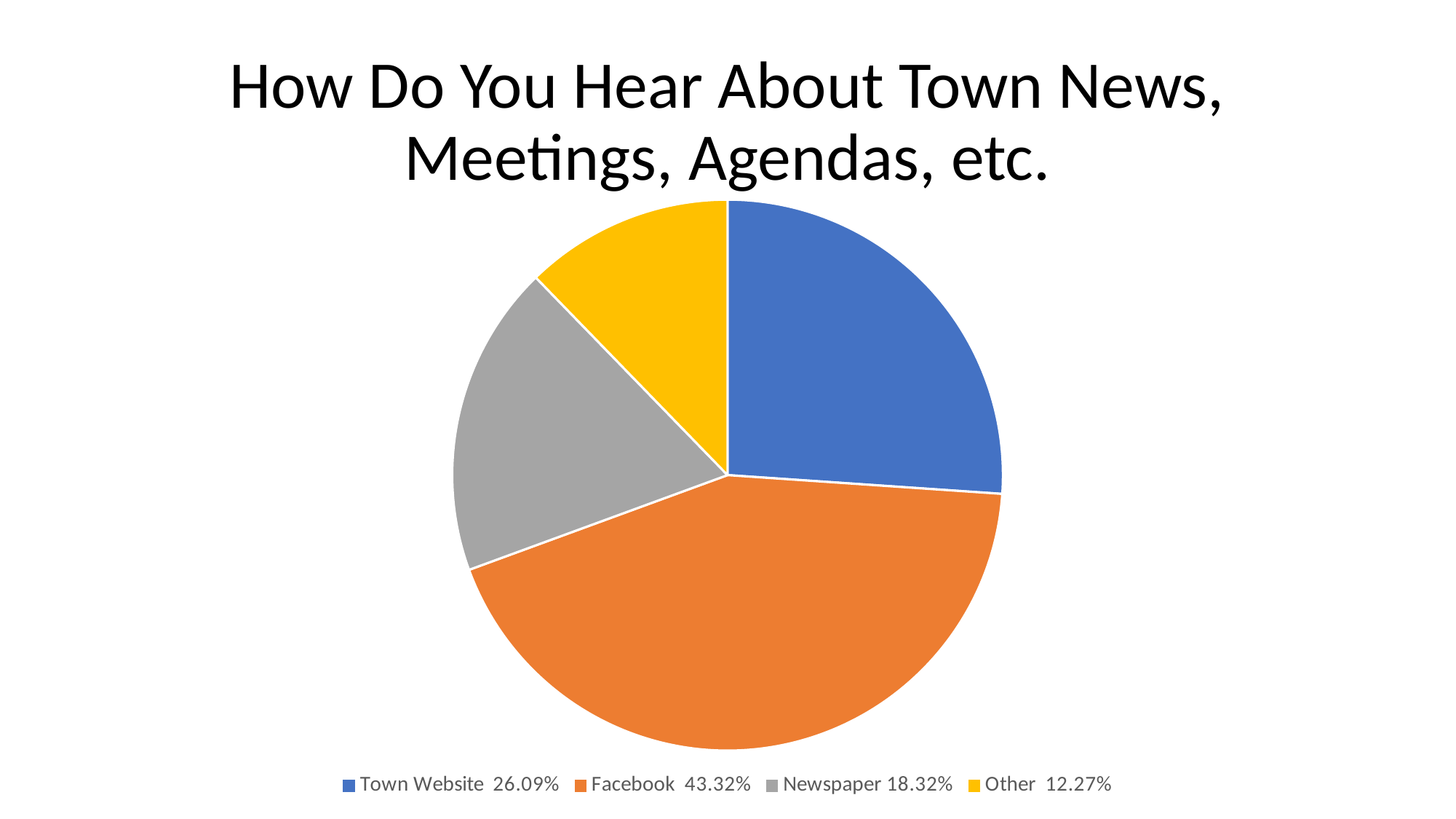

# How Do You Hear About Town News, Meetings, Agendas, etc.

### Chart

| Category | Column2 |
|---|---|
| Town Website  26.09% | 168.0 |
| Facebook  43.32% | 279.0 |
| Newspaper 18.32% | 118.0 |
| Other  12.27% | 79.0 |